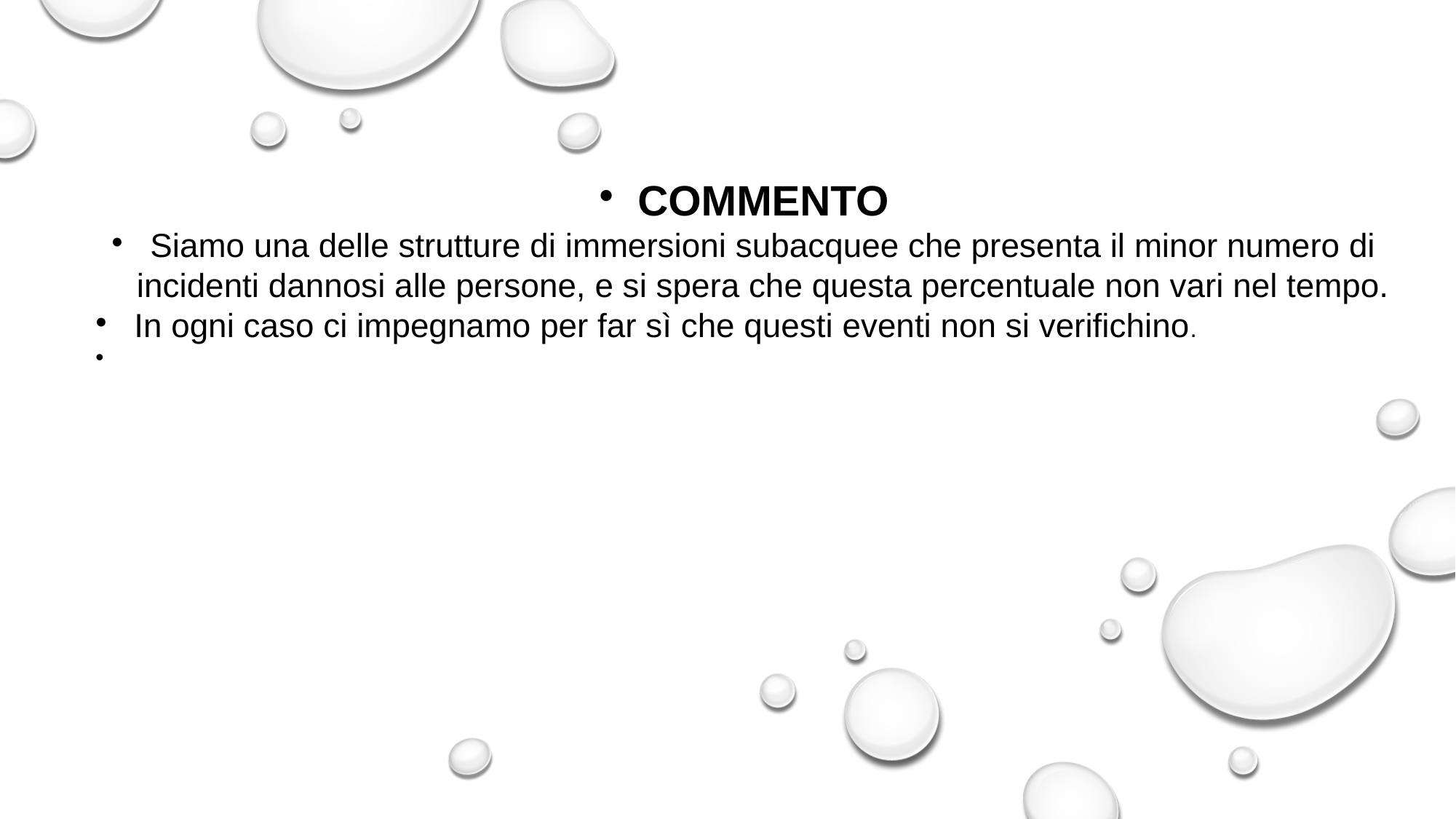

COMMENTO
Siamo una delle strutture di immersioni subacquee che presenta il minor numero di incidenti dannosi alle persone, e si spera che questa percentuale non vari nel tempo.
In ogni caso ci impegnamo per far sì che questi eventi non si verifichino.